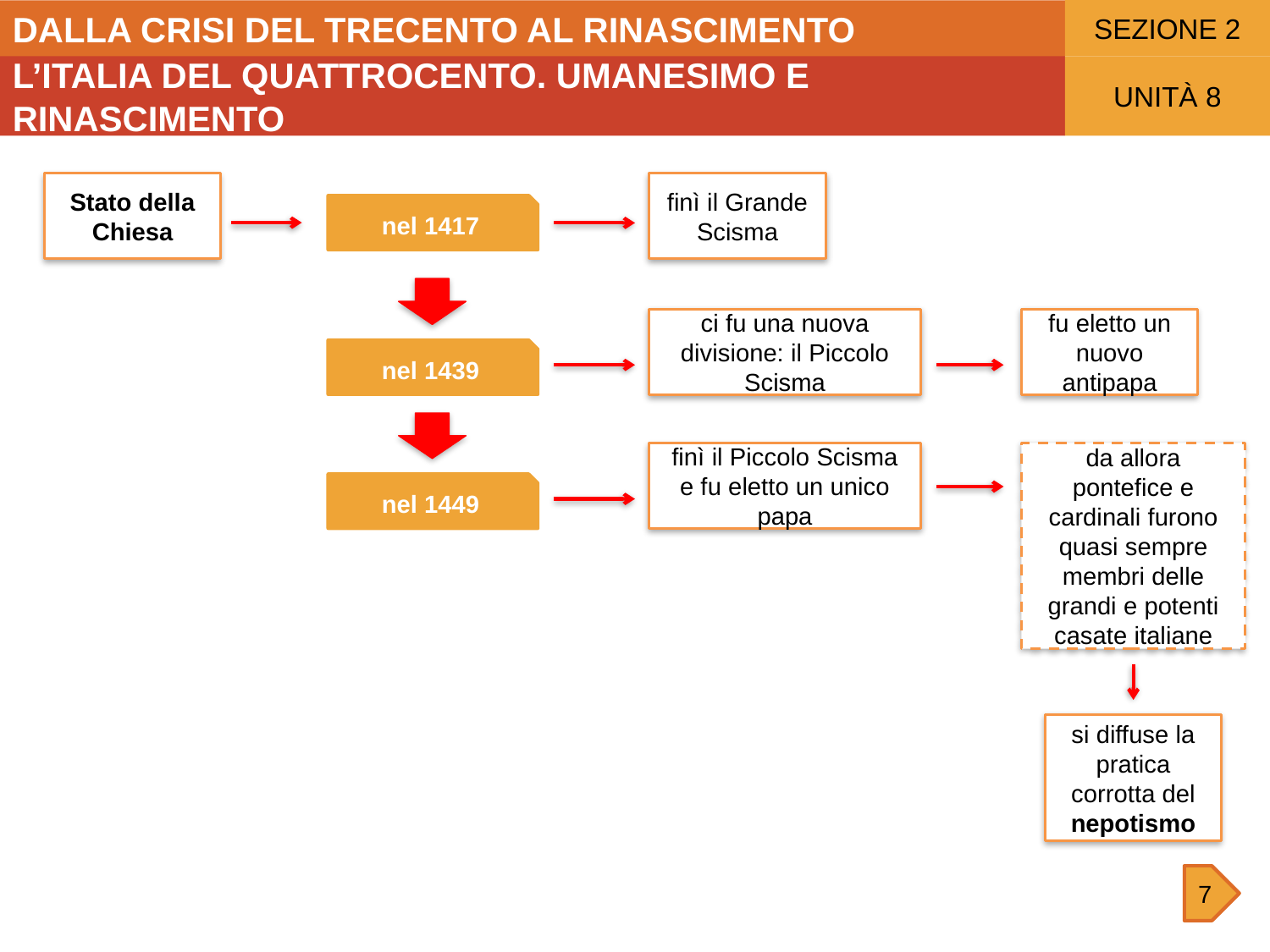

SEZIONE 2
DALLA CRISI DEL TRECENTO AL RINASCIMENTO
L’ITALIA DEL QUATTROCENTO. UMANESIMO E RINASCIMENTO
UNITÀ 8
Stato della Chiesa
finì il Grande Scisma
nel 1417

ci fu una nuova divisione: il Piccolo Scisma
fu eletto un nuovo antipapa
nel 1439

finì il Piccolo Scisma e fu eletto un unico papa
da allora pontefice e cardinali furono quasi sempre membri delle grandi e potenti casate italiane
nel 1449
si diffuse la pratica corrotta del nepotismo
7